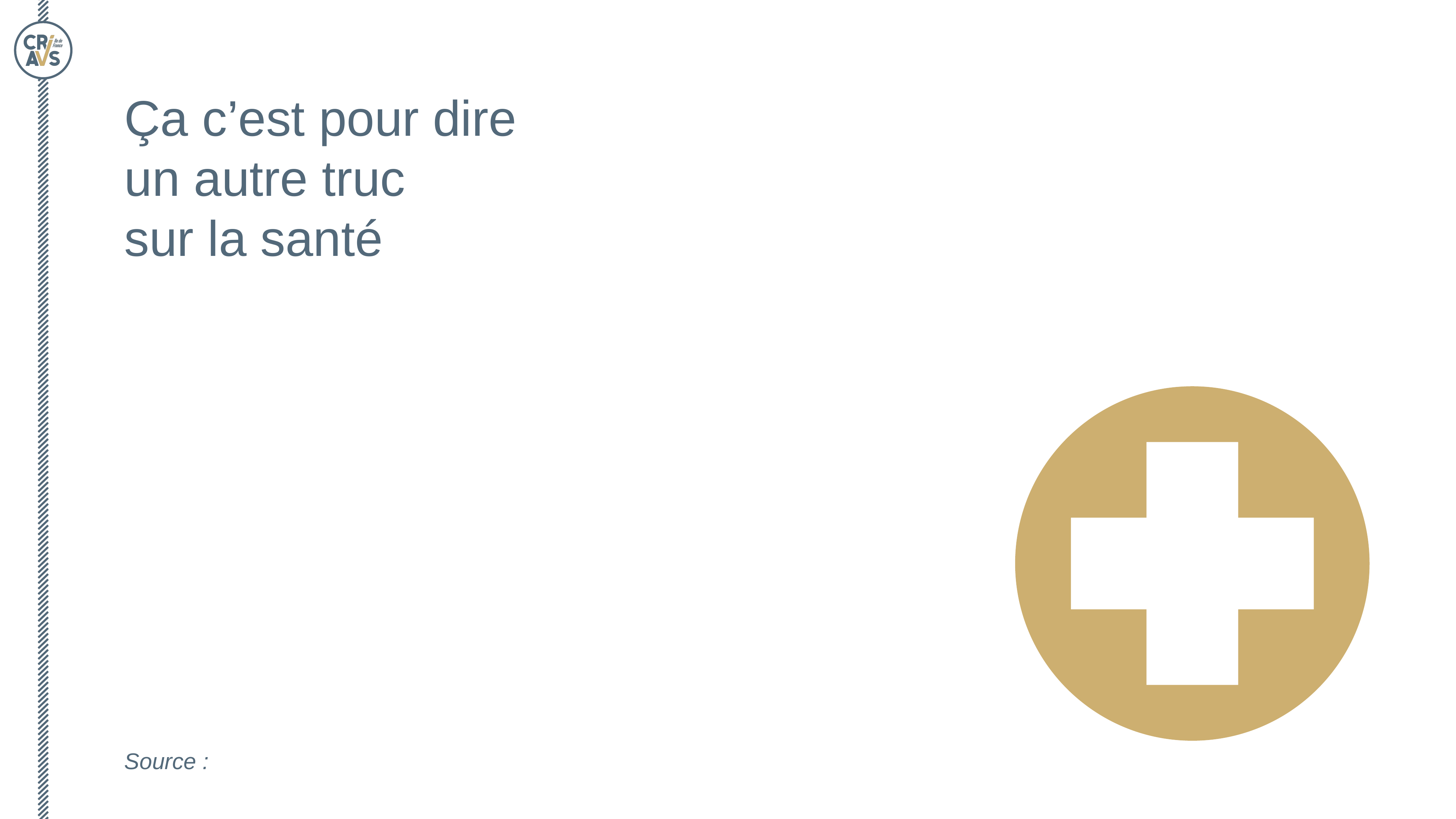

Ça c’est pour dire
un autre truc
sur la santé

Source :